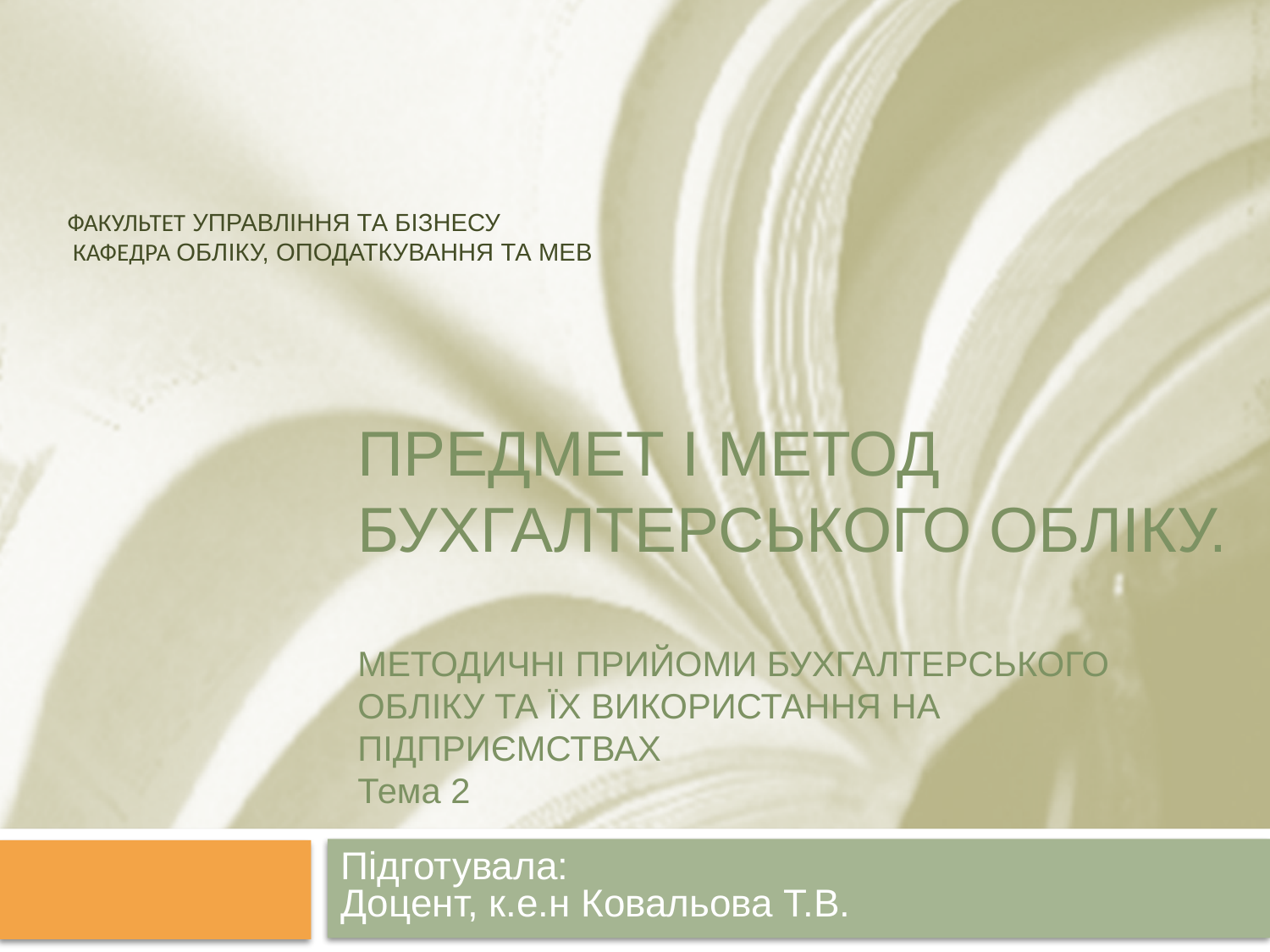

ФАКУЛЬТЕТ УПРАВЛІННЯ ТА БІЗНЕСУ
 КАФЕДРА ОБЛІКУ, ОПОДАТКУВАННЯ ТА МЕВ

# ПРЕДМЕТ І МЕТОД БУХГАЛТЕРСЬКОГО ОБЛІКУ. МЕТОДИЧНІ ПРИЙОМИ БУХГАЛТЕРСЬКОГО ОБЛІКУ ТА ЇХ ВИКОРИСТАННЯ НА ПІДПРИЄМСТВАХ Тема 2
Підготувала:
Доцент, к.е.н Ковальова Т.В.